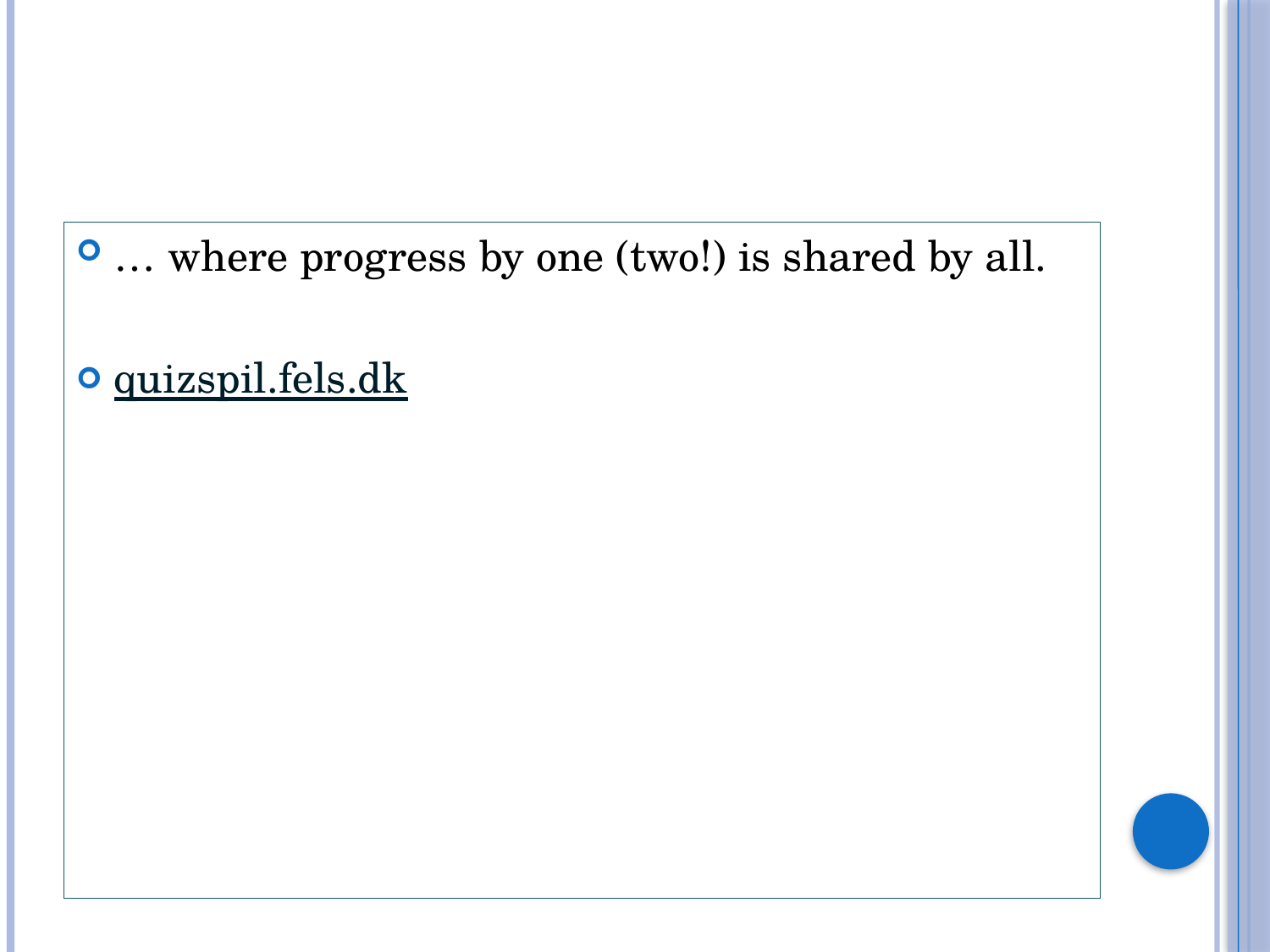

#
… where progress by one (two!) is shared by all.

quizspil.fels.dk